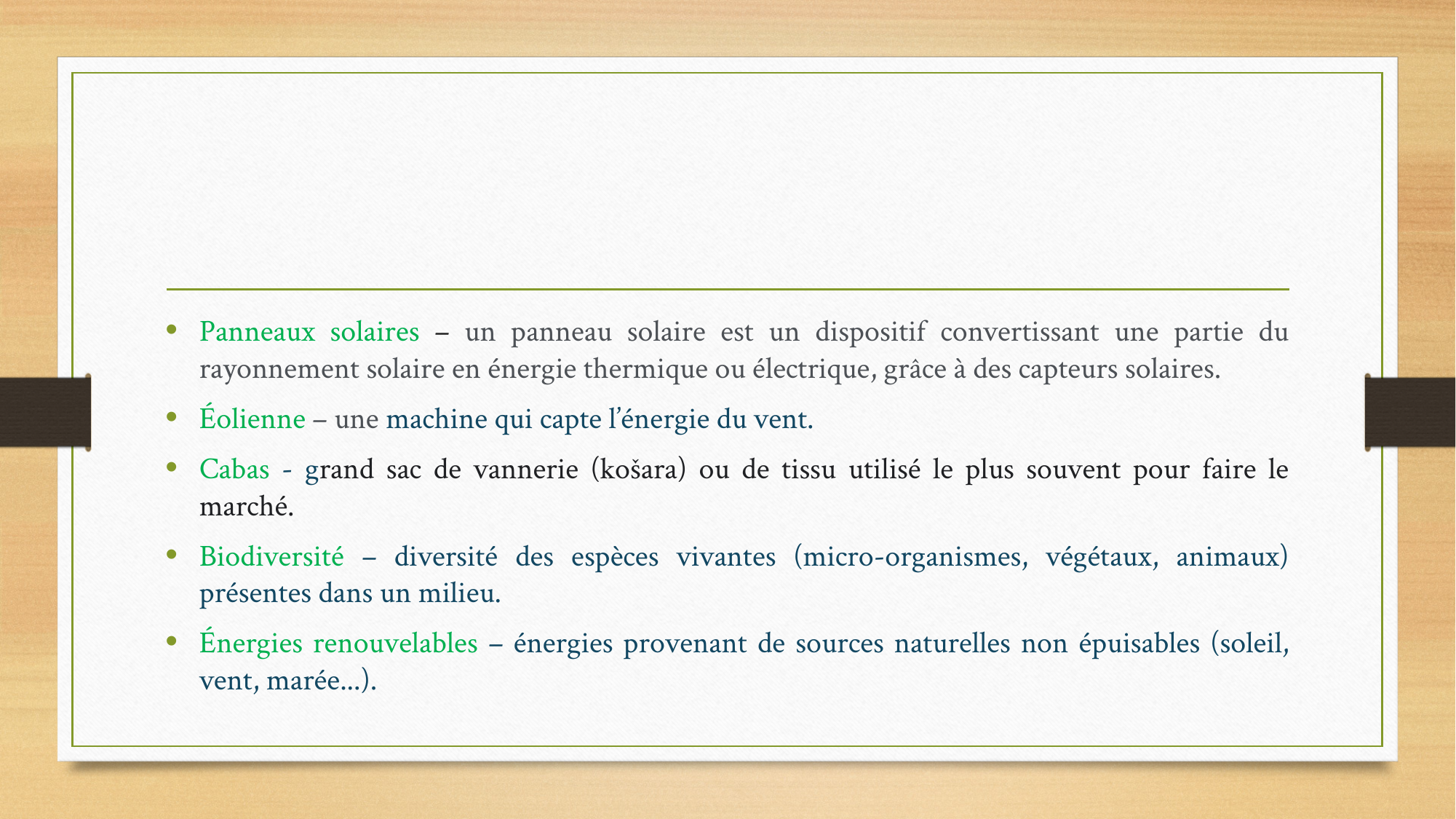

#
Panneaux solaires – un panneau solaire est un dispositif convertissant une partie du rayonnement solaire en énergie thermique ou électrique, grâce à des capteurs solaires.
Éolienne – une machine qui capte l’énergie du vent.
Cabas - grand sac de vannerie (košara) ou de tissu utilisé le plus souvent pour faire le marché.
Biodiversité – diversité des espèces vivantes (micro-organismes, végétaux, animaux) présentes dans un milieu.
Énergies renouvelables – énergies provenant de sources naturelles non épuisables (soleil, vent, marée...).